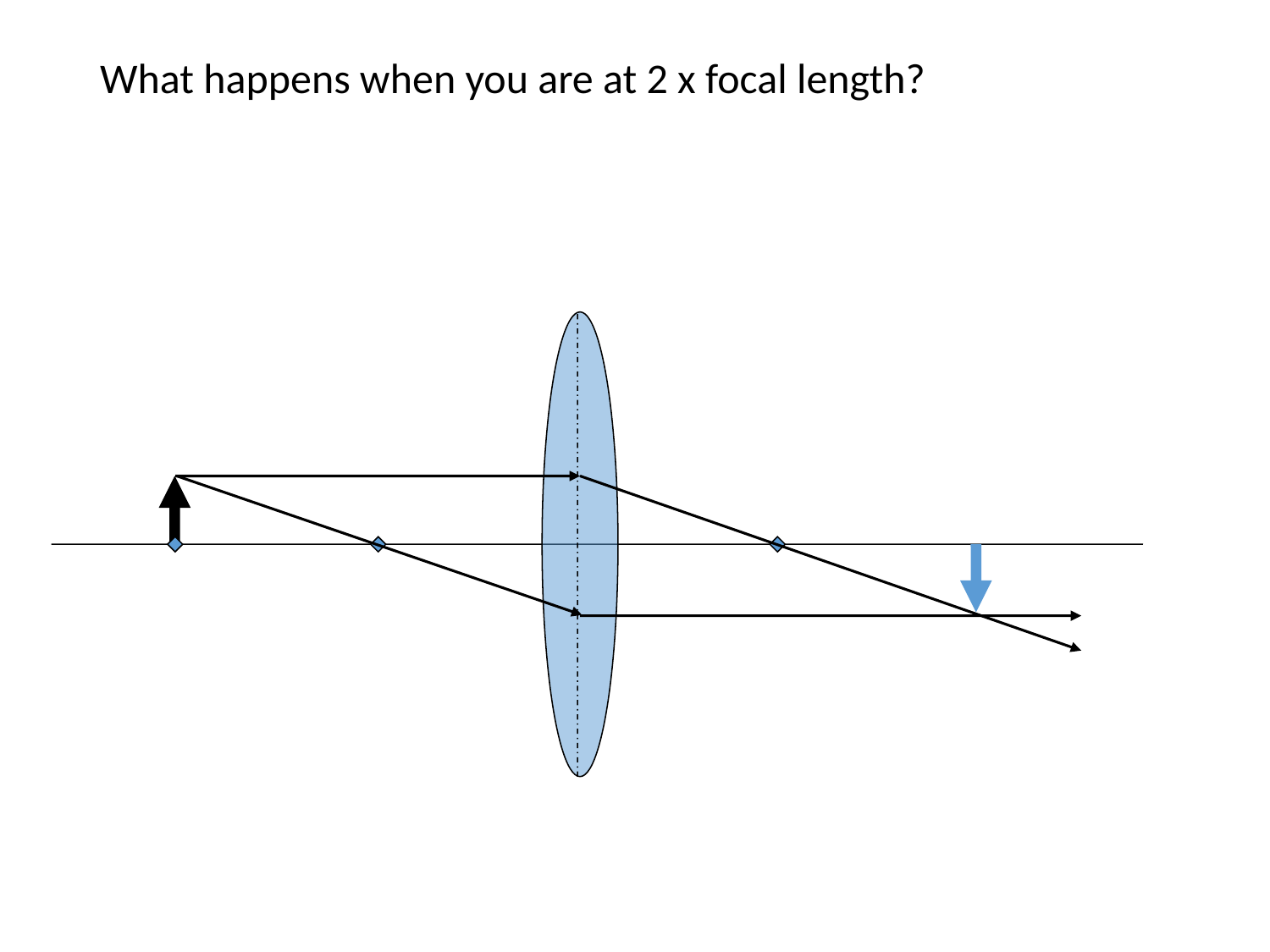

# What happens when you are at 2 x focal length?